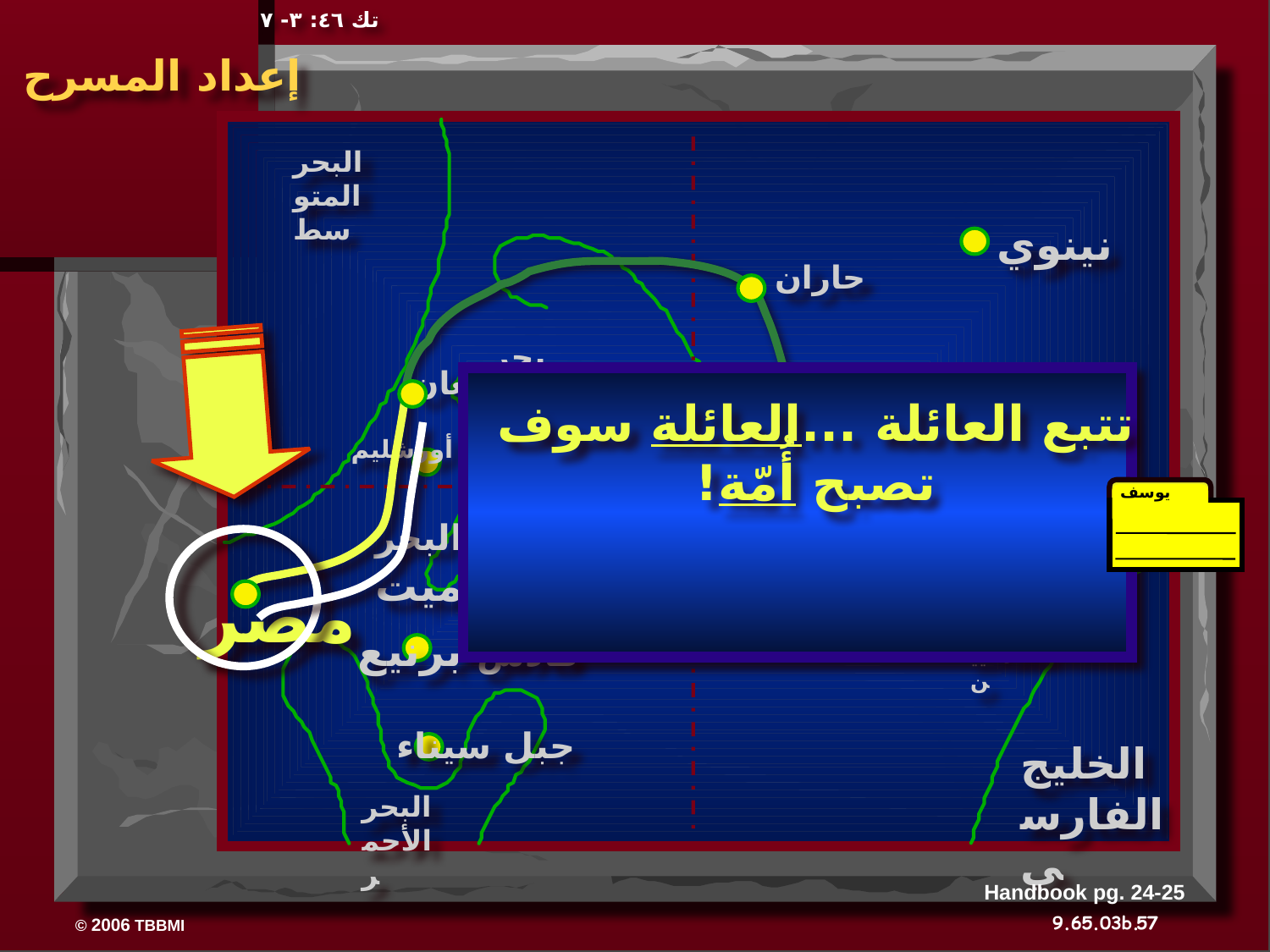

تك ٤٦: ٣- ٧

إعداد المسرح

البحر المتوسط

نينوي

حاران

بحر الجليل
كنعان

نهر الفرات

تتبع العائلة ...العائلة سوف تصبح أُمّة!

بابل

أورشليم
جبل نيبو

يوسف

البحر الميت

مصر

أور الكلدانيين
قادش برنيع

جبل سيناء
الخليج الفارسي

البحر الأحمر

Handbook pg. 24-25
57